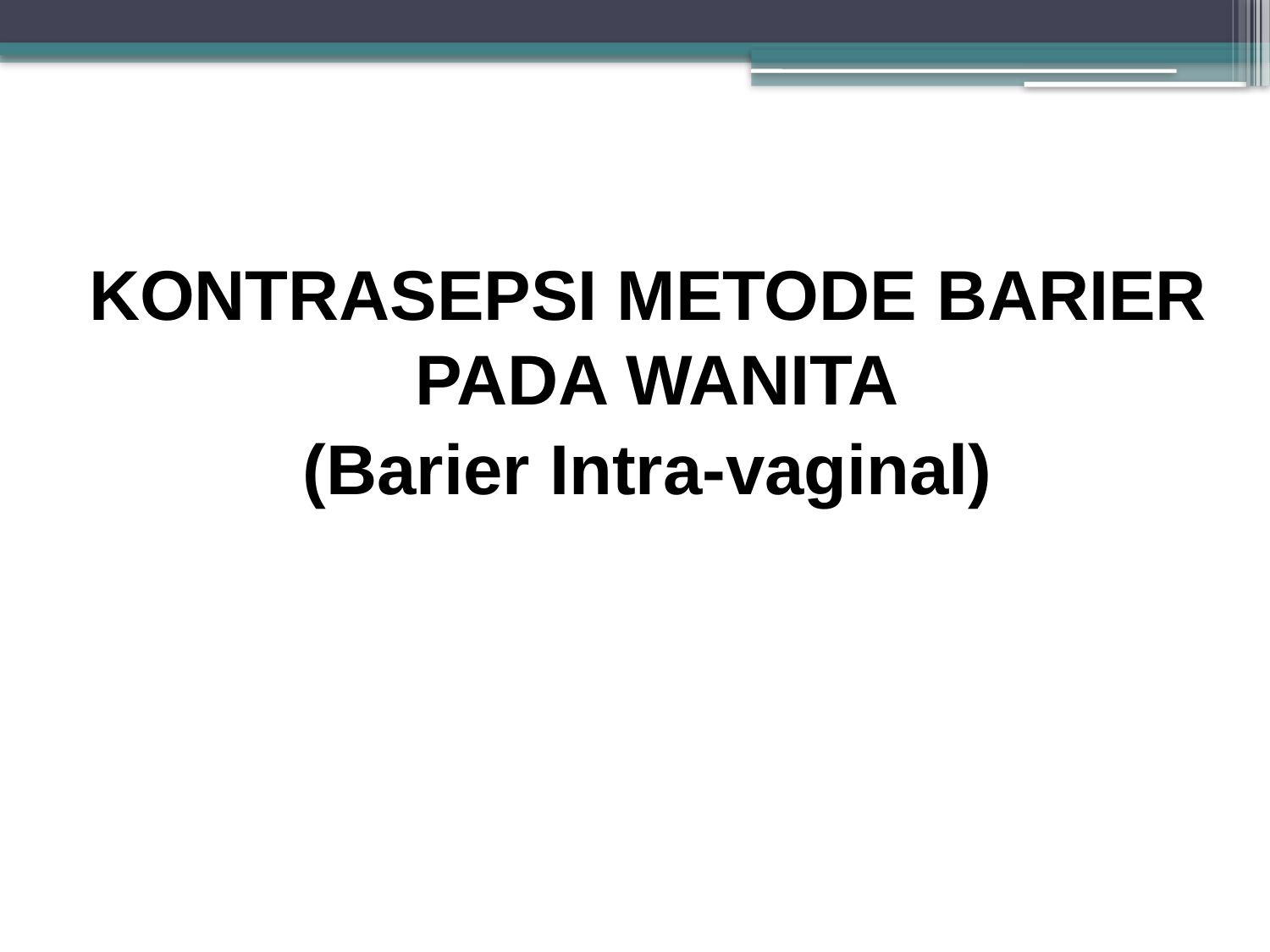

KONTRASEPSI METODE BARIER PADA WANITA
(Barier Intra-vaginal)